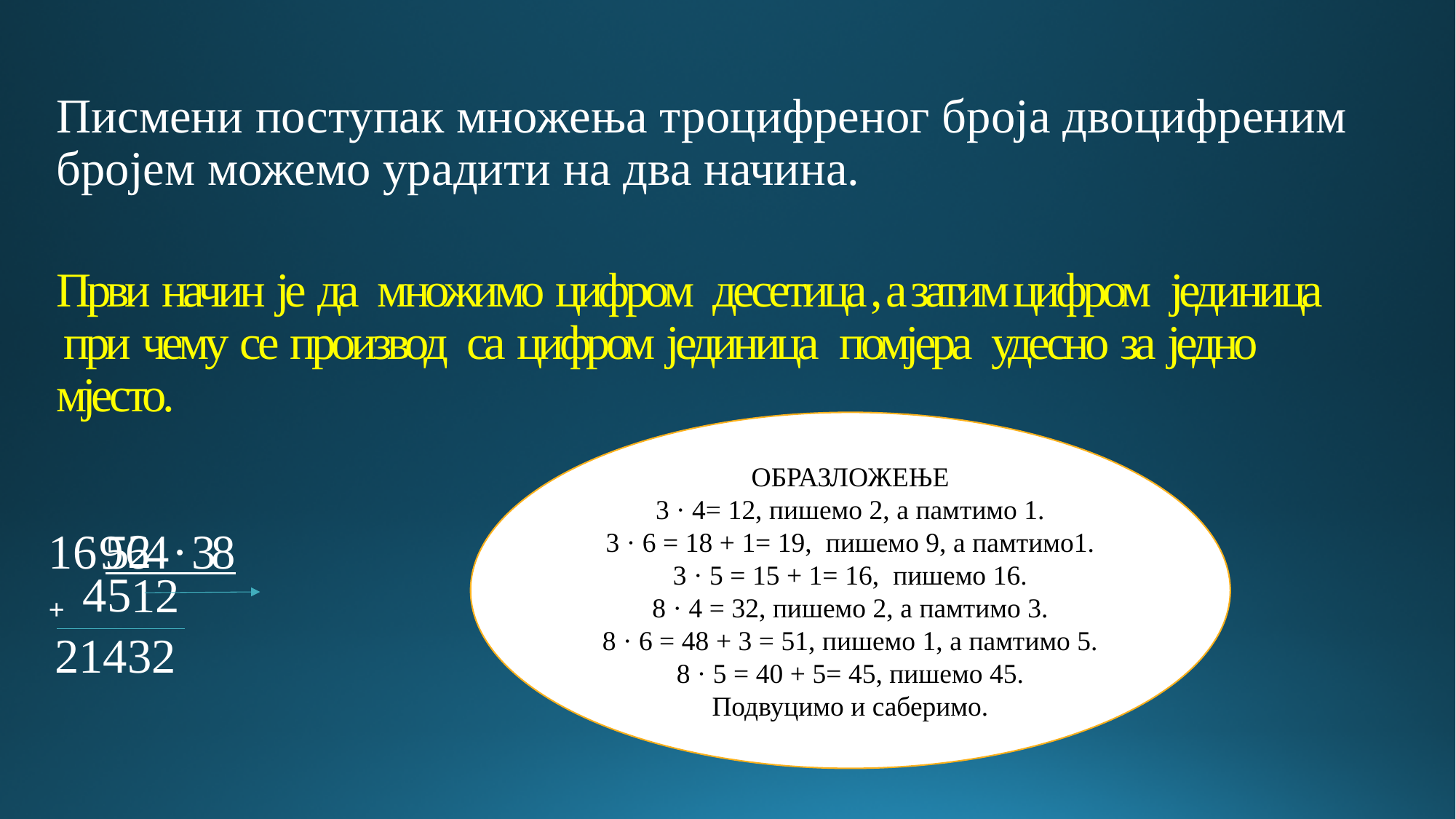

Писмени поступак множења троцифреног броја двоцифреним бројем можемо урадити на два начина.
# Први  начин  је  да   множимо  цифром   десетица , а затим цифром   јединица при  чему  се  производ   са  цифром  јединица  помјера   удесно  за  једно  мјесто. 564 · 38

ОБРАЗЛОЖЕЊЕ
3 · 4= 12, пишемо 2, а памтимо 1.
3 · 6 = 18 + 1= 19,  пишемо 9, а памтимо1.
3 · 5 = 15 + 1= 16,  пишемо 16.
8 · 4 = 32, пишемо 2, а памтимо 3.
8 · 6 = 48 + 3 = 51, пишемо 1, а памтимо 5.
8 · 5 = 40 + 5= 45, пишемо 45.
Подвуцимо и саберимо.

2
9
16
2
1
45
+
 21432